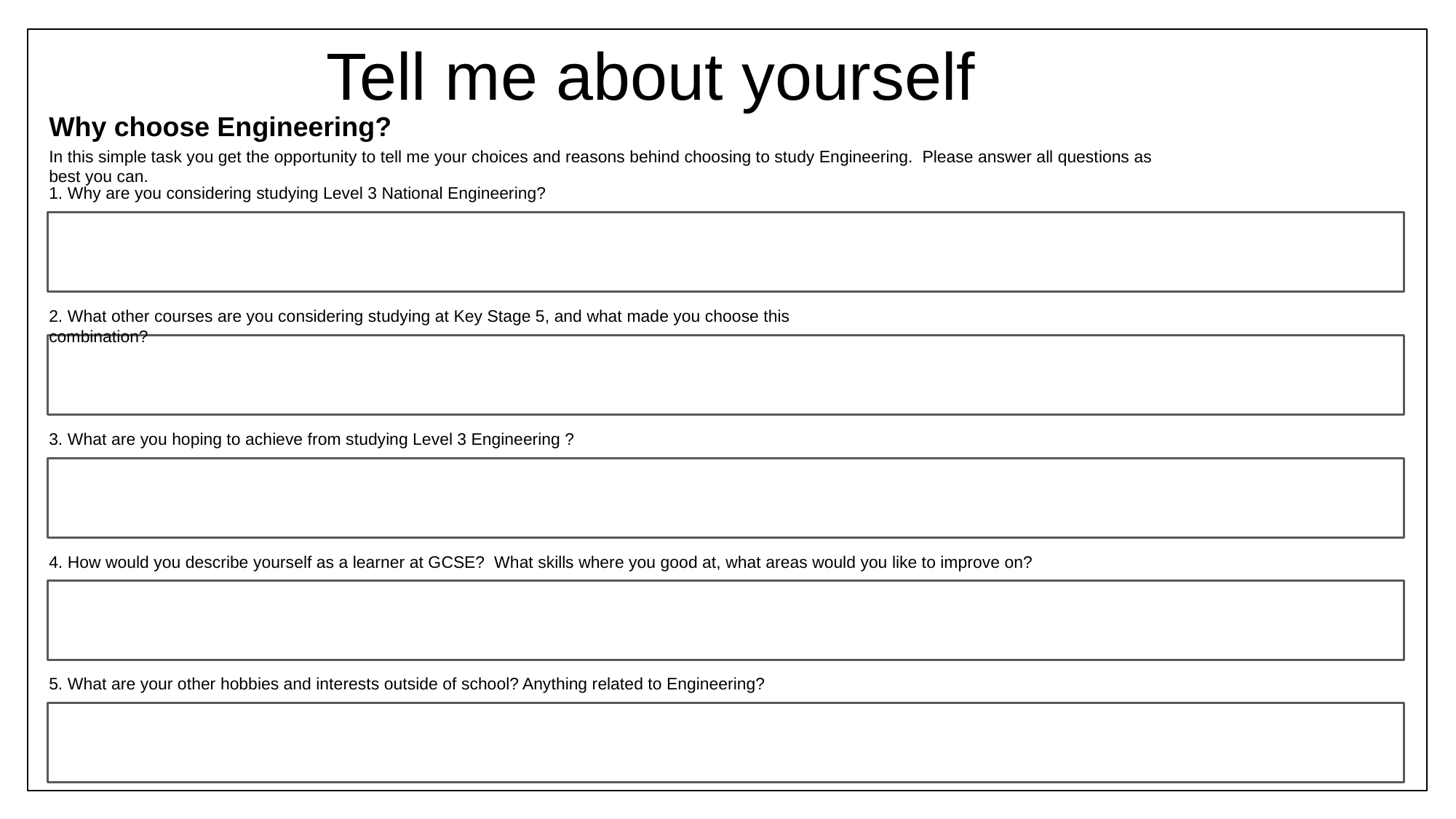

Tell me about yourself
Why choose Engineering?
In this simple task you get the opportunity to tell me your choices and reasons behind choosing to study Engineering.  Please answer all questions as best you can.
1. Why are you considering studying Level 3 National Engineering?

2. What other courses are you considering studying at Key Stage 5, and what made you choose this combination?

3. What are you hoping to achieve from studying Level 3 Engineering ?

4. How would you describe yourself as a learner at GCSE?  What skills where you good at, what areas would you like to improve on?

5. What are your other hobbies and interests outside of school? Anything related to Engineering?